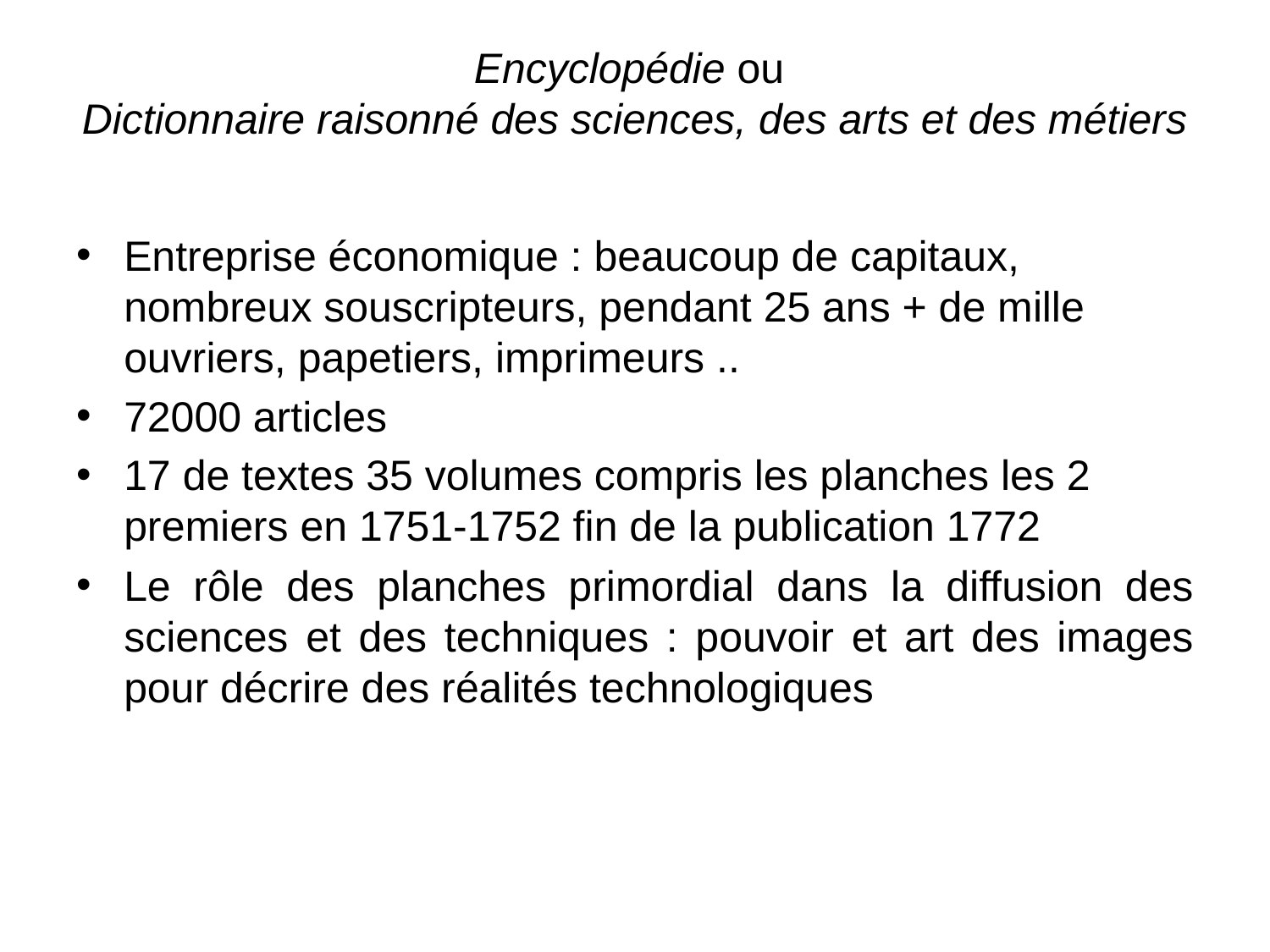

Encyclopédie ou
Dictionnaire raisonné des sciences, des arts et des métiers
Entreprise économique : beaucoup de capitaux, nombreux souscripteurs, pendant 25 ans + de mille ouvriers, papetiers, imprimeurs ..
72000 articles
17 de textes 35 volumes compris les planches les 2 premiers en 1751-1752 fin de la publication 1772
Le rôle des planches primordial dans la diffusion des sciences et des techniques : pouvoir et art des images pour décrire des réalités technologiques